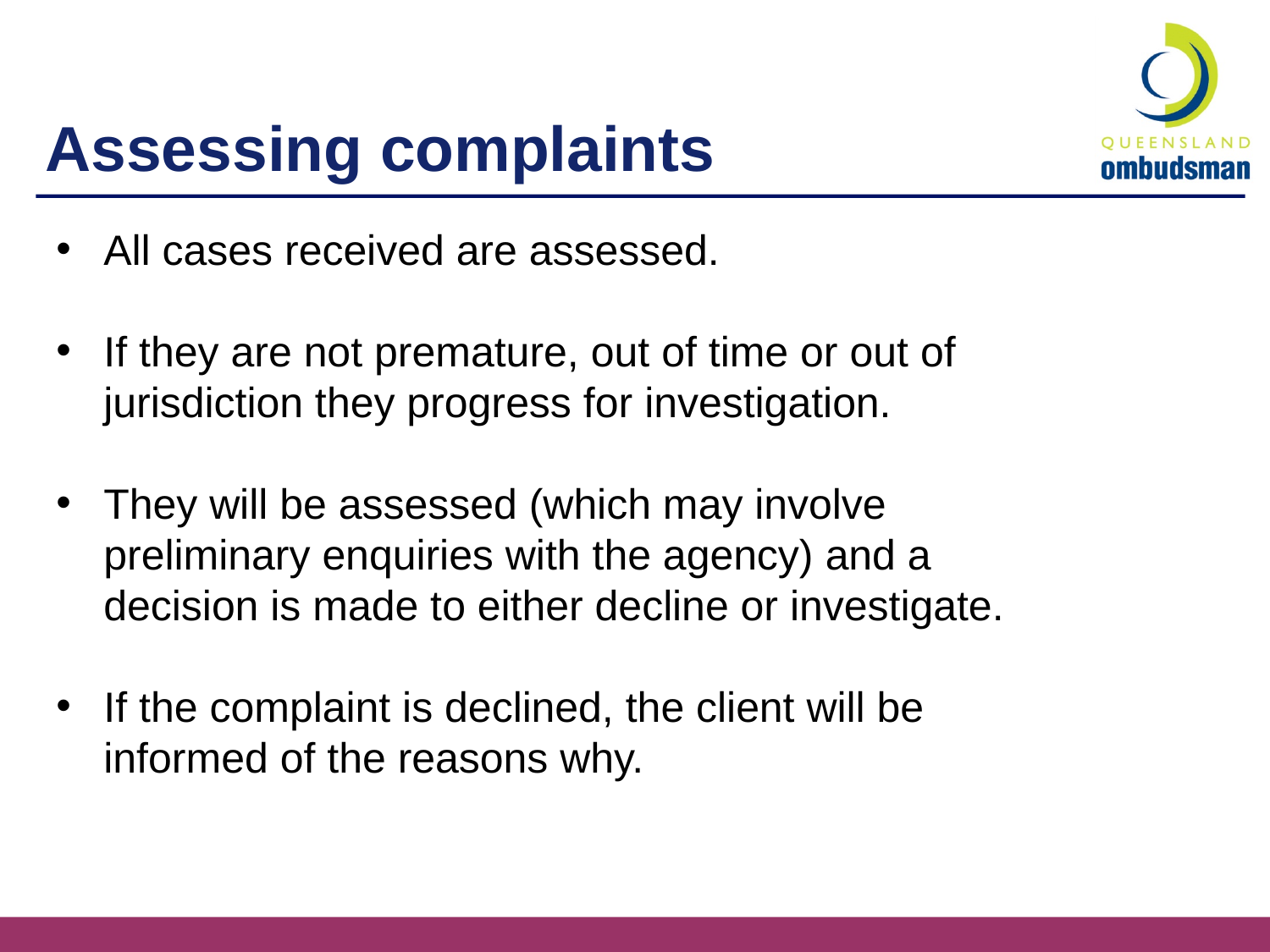

# Assessing complaints
All cases received are assessed.

If they are not premature, out of time or out of jurisdiction they progress for investigation.

They will be assessed (which may involve preliminary enquiries with the agency) and a decision is made to either decline or investigate.
If the complaint is declined, the client will be informed of the reasons why.